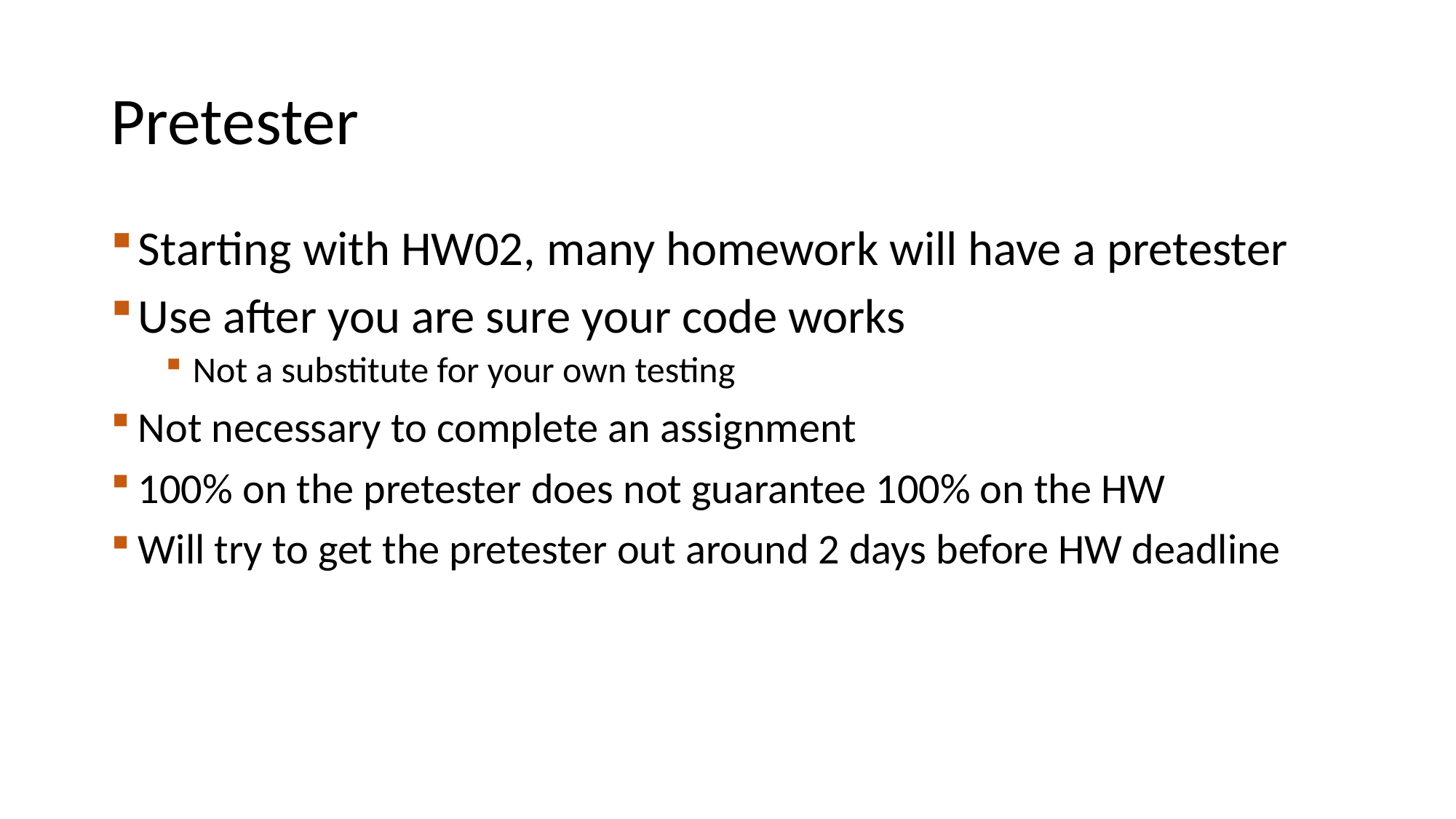

# Pretester
Starting with HW02, many homework will have a pretester
Use after you are sure your code works
Not a substitute for your own testing
Not necessary to complete an assignment
100% on the pretester does not guarantee 100% on the HW
Will try to get the pretester out around 2 days before HW deadline